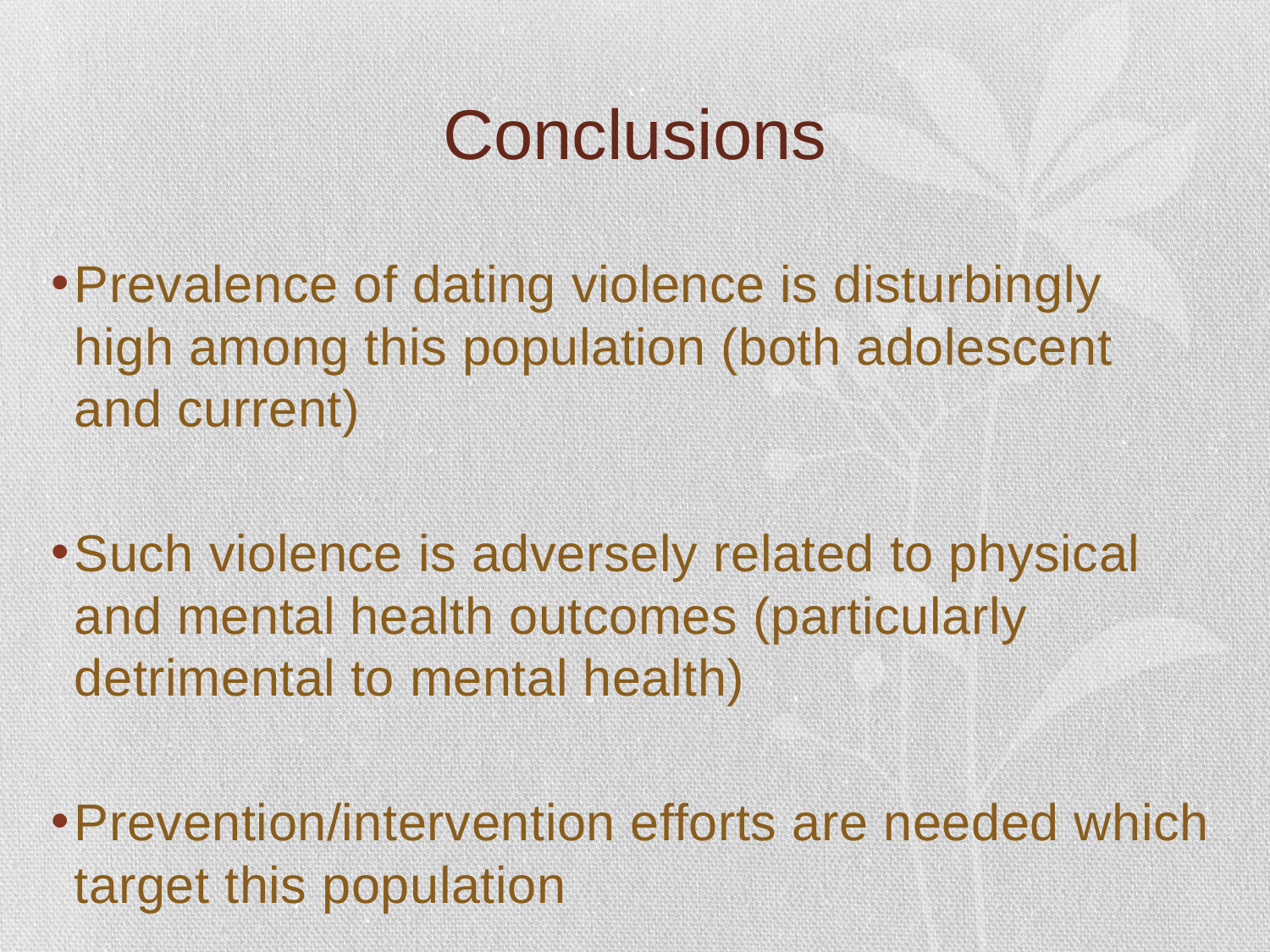

# Conclusions
Prevalence of dating violence is disturbingly high among this population (both adolescent and current)

Such violence is adversely related to physical and mental health outcomes (particularly detrimental to mental health)

Prevention/intervention efforts are needed which target this population